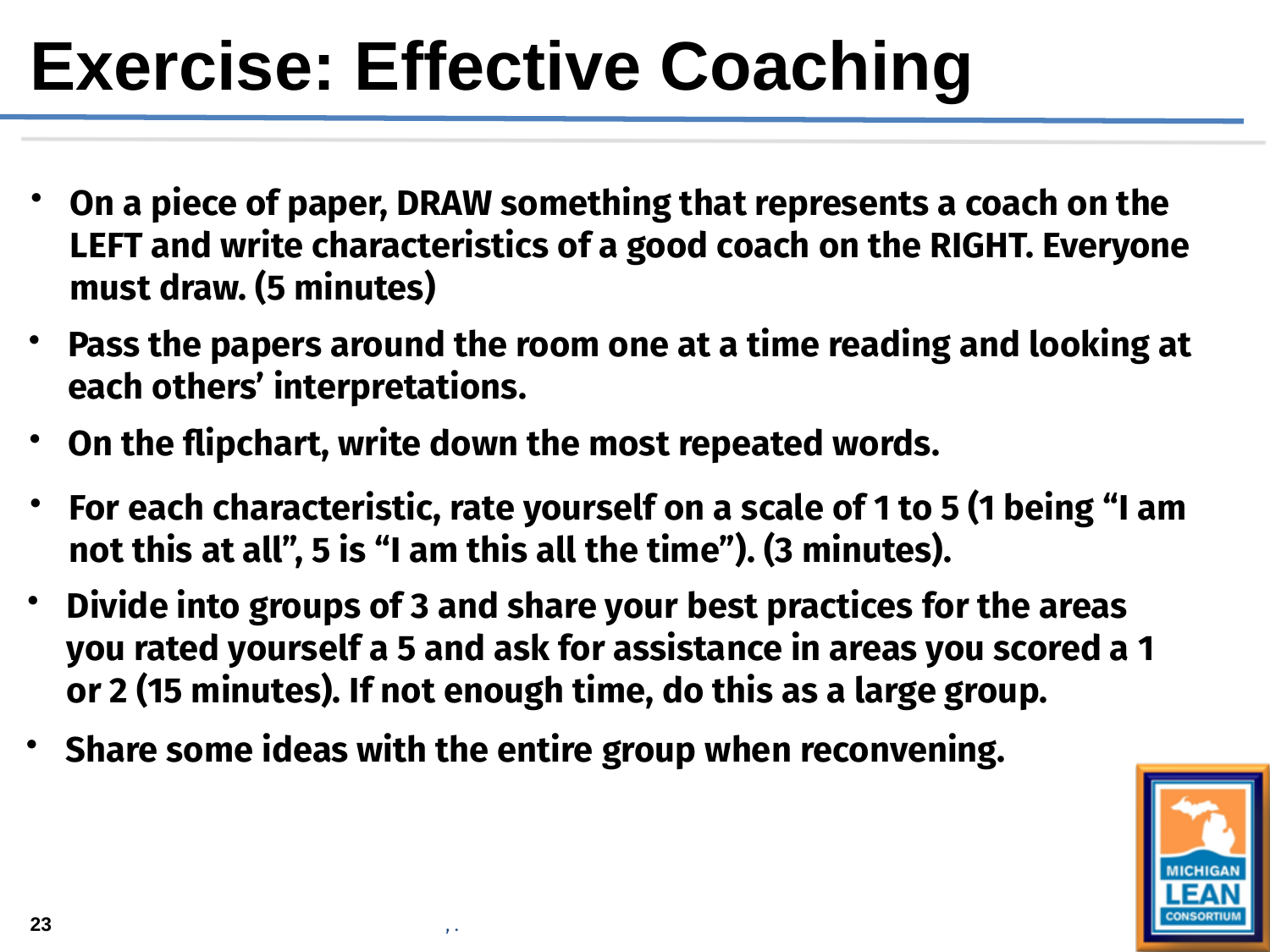

Exercise: Effective Coaching
On a piece of paper, DRAW something that represents a coach on the LEFT and write characteristics of a good coach on the RIGHT. Everyone must draw. (5 minutes)
Pass the papers around the room one at a time reading and looking at each others’ interpretations.
On the flipchart, write down the most repeated words.
For each characteristic, rate yourself on a scale of 1 to 5 (1 being “I am not this at all”, 5 is “I am this all the time”). (3 minutes).
Divide into groups of 3 and share your best practices for the areas you rated yourself a 5 and ask for assistance in areas you scored a 1 or 2 (15 minutes). If not enough time, do this as a large group.
Share some ideas with the entire group when reconvening.
, .

23